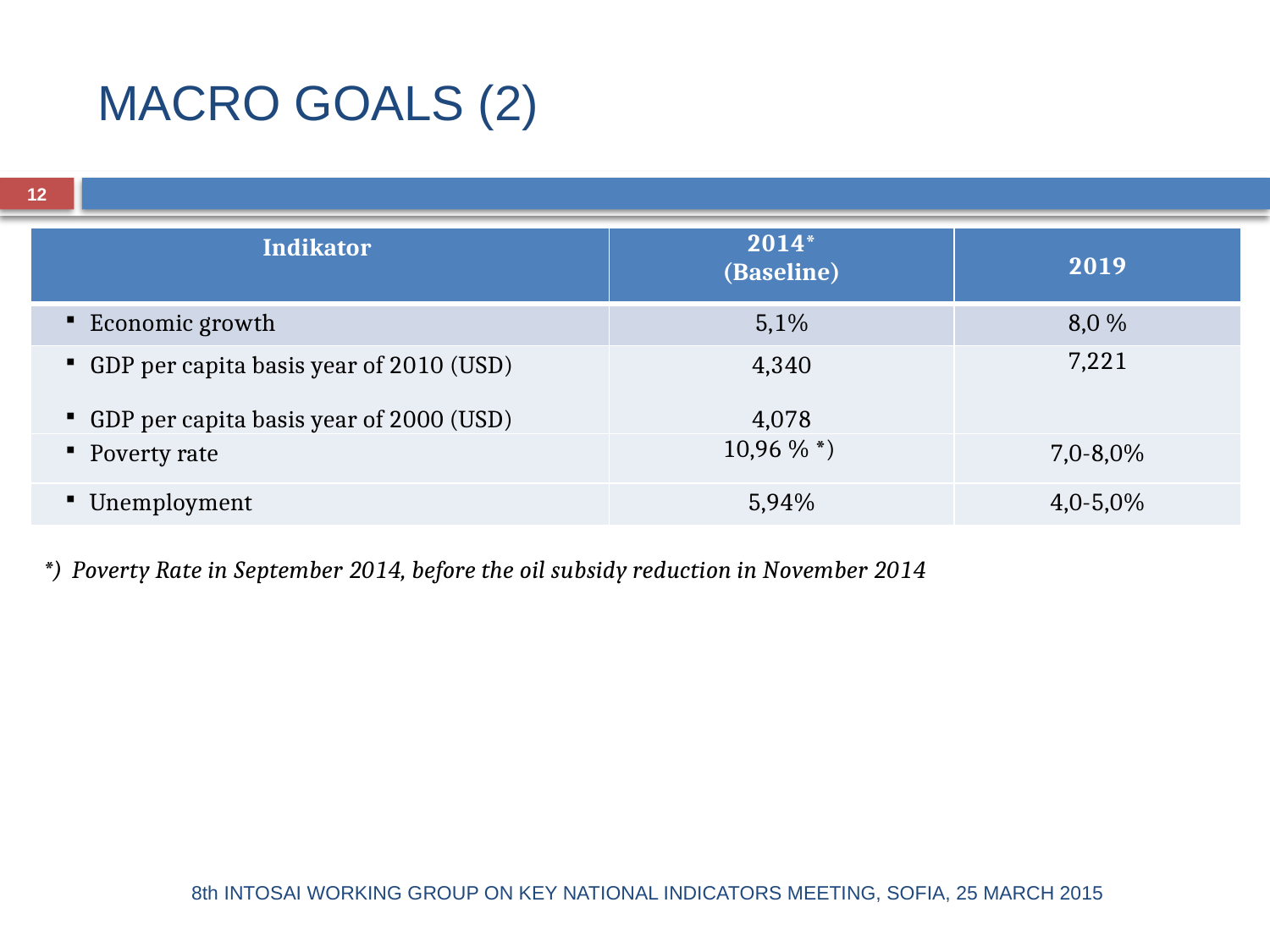

# MACRO GOALS (2)
12
| Indikator | 2014\* (Baseline) | 2019 |
| --- | --- | --- |
| Economic growth | 5,1% | 8,0 % |
| GDP per capita basis year of 2010 (USD) GDP per capita basis year of 2000 (USD) | 4,340 4,078 | 7,221 |
| Poverty rate | 10,96 % \*) | 7,0-8,0% |
| Unemployment | 5,94% | 4,0-5,0% |
*)  Poverty Rate in September 2014, before the oil subsidy reduction in November 2014
8th INTOSAI WORKING GROUP ON KEY NATIONAL INDICATORS MEETING, SOFIA, 25 MARCH 2015